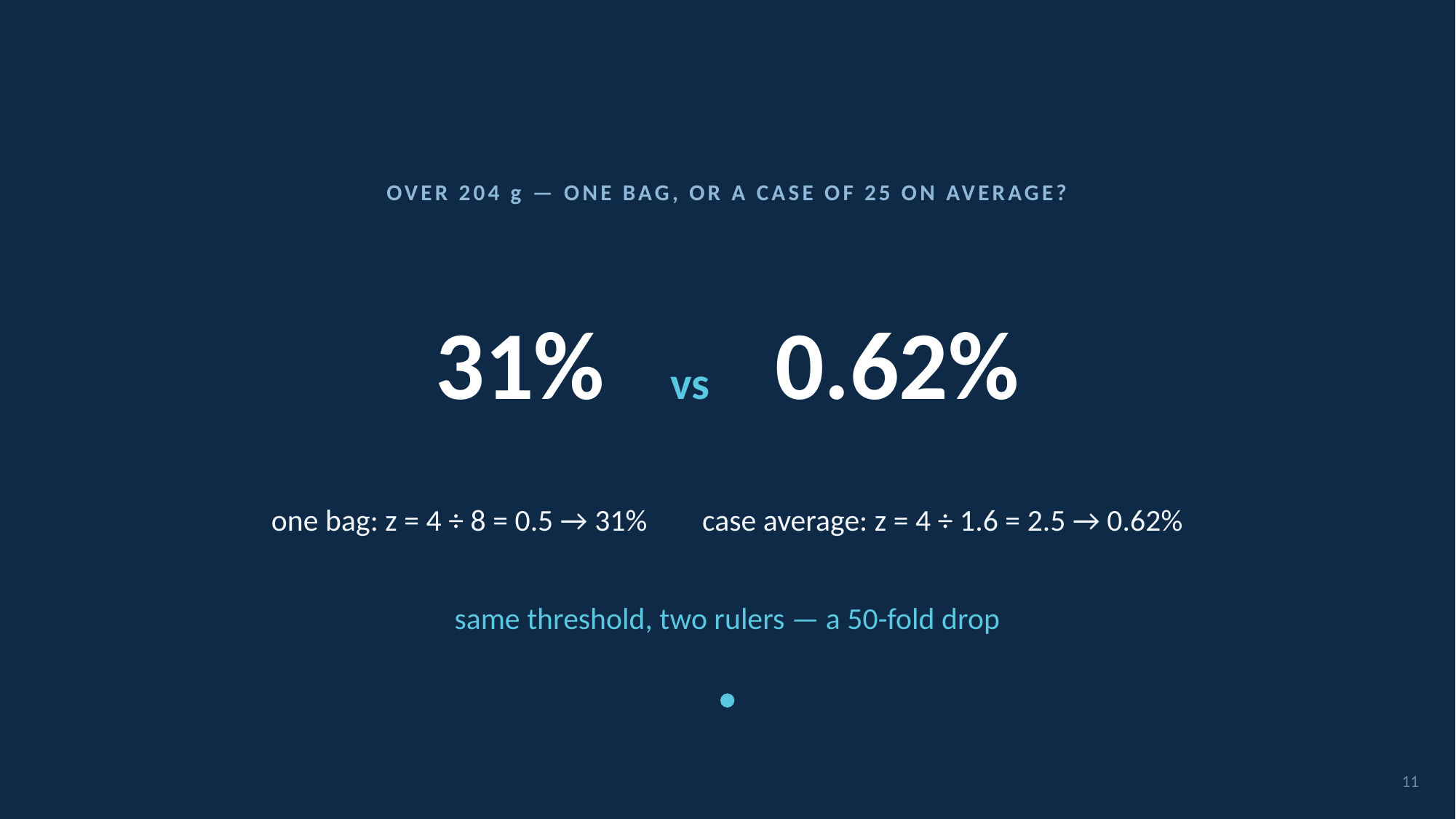

OVER 204 g — ONE BAG, OR A CASE OF 25 ON AVERAGE?
# 31%   vs   0.62%
one bag: z = 4 ÷ 8 = 0.5 → 31%        case average: z = 4 ÷ 1.6 = 2.5 → 0.62%
same threshold, two rulers — a 50-fold drop

11